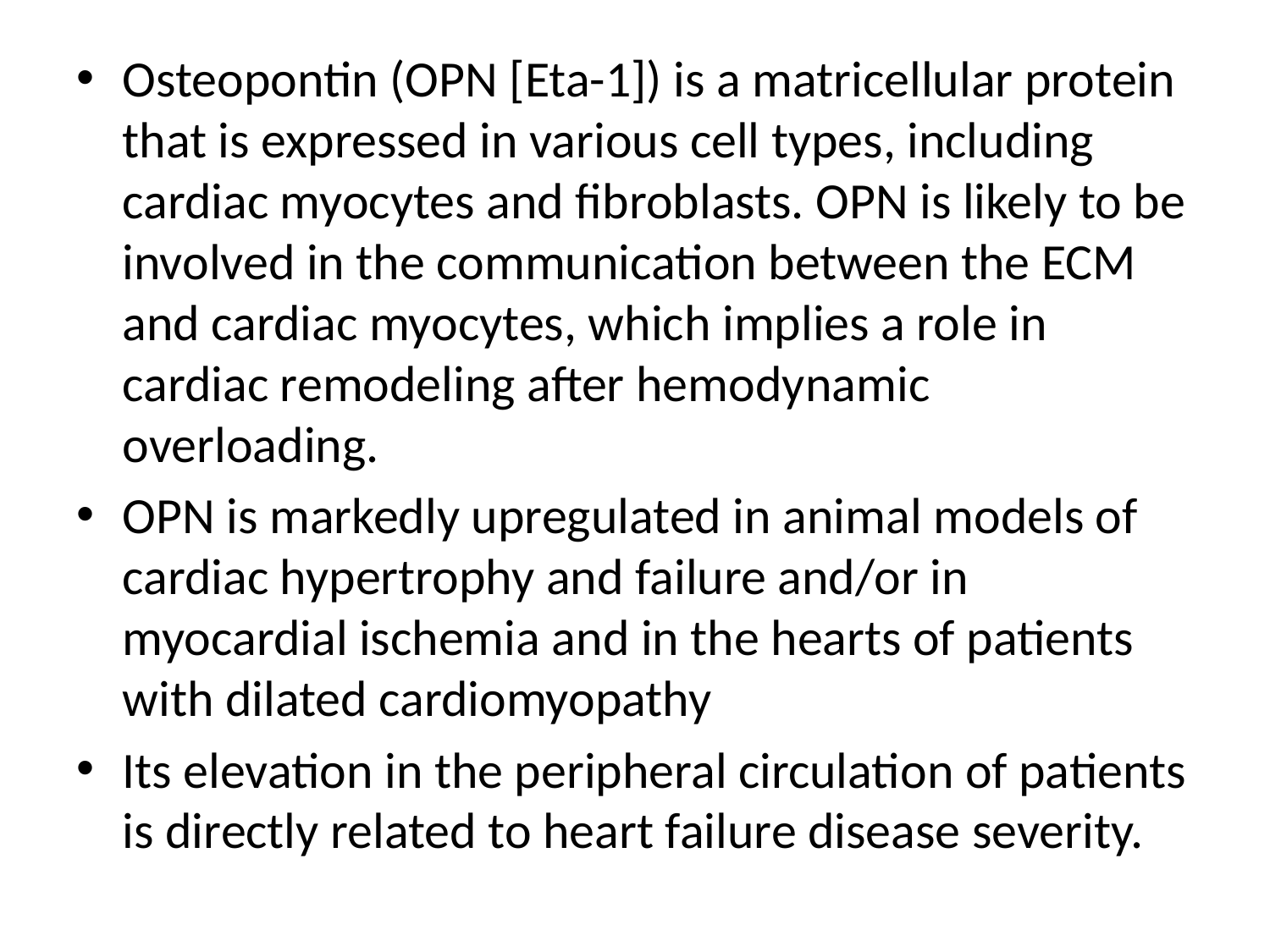

Osteopontin (OPN [Eta-1]) is a matricellular protein that is expressed in various cell types, including cardiac myocytes and fibroblasts. OPN is likely to be involved in the communication between the ECM and cardiac myocytes, which implies a role in cardiac remodeling after hemodynamic overloading.
OPN is markedly upregulated in animal models of cardiac hypertrophy and failure and/or in myocardial ischemia and in the hearts of patients with dilated cardiomyopathy
Its elevation in the peripheral circulation of patients is directly related to heart failure disease severity.